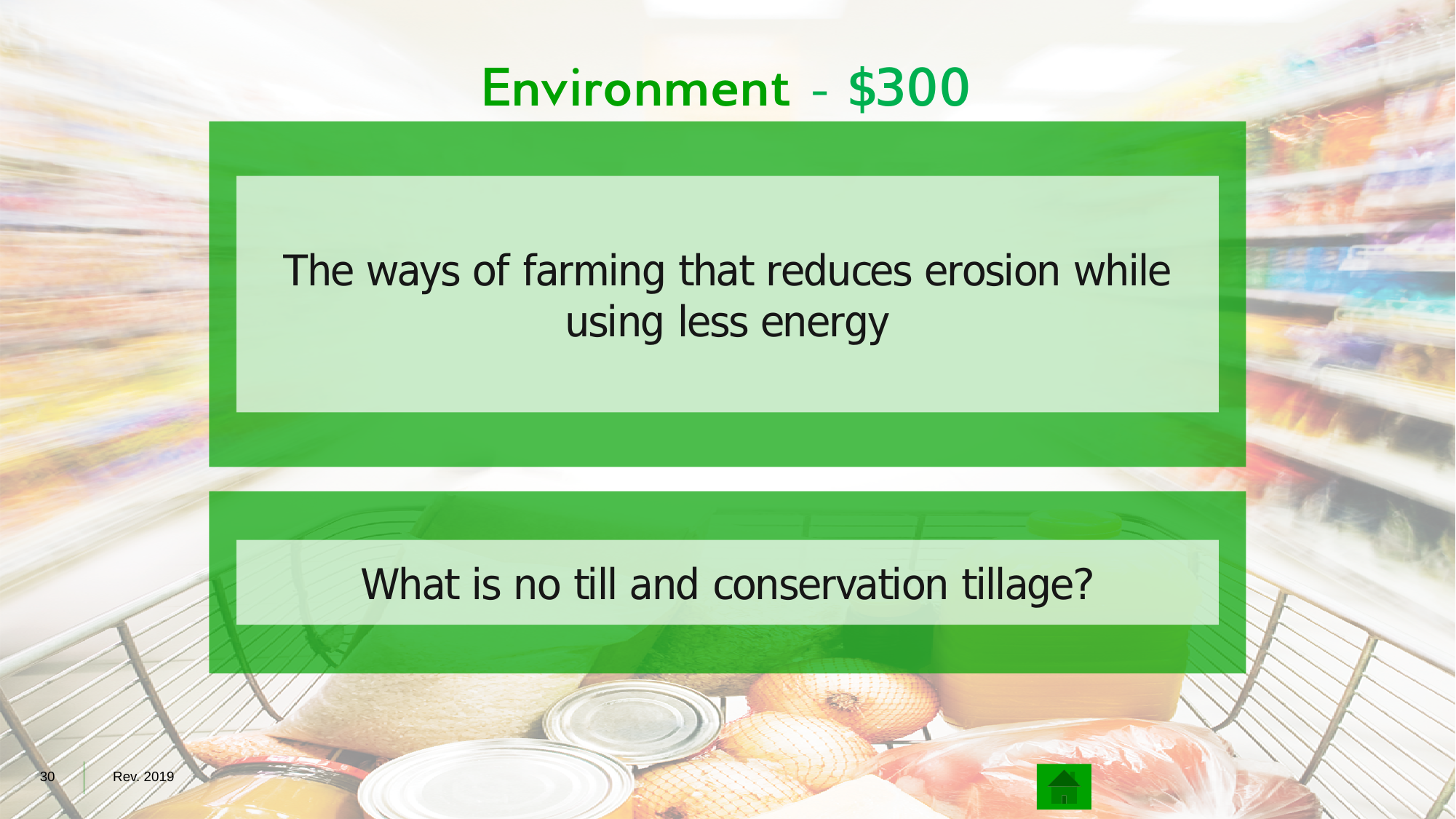

# Environment - $300

The ways of farming that reduces erosion while using less energy

What is no till and conservation tillage?